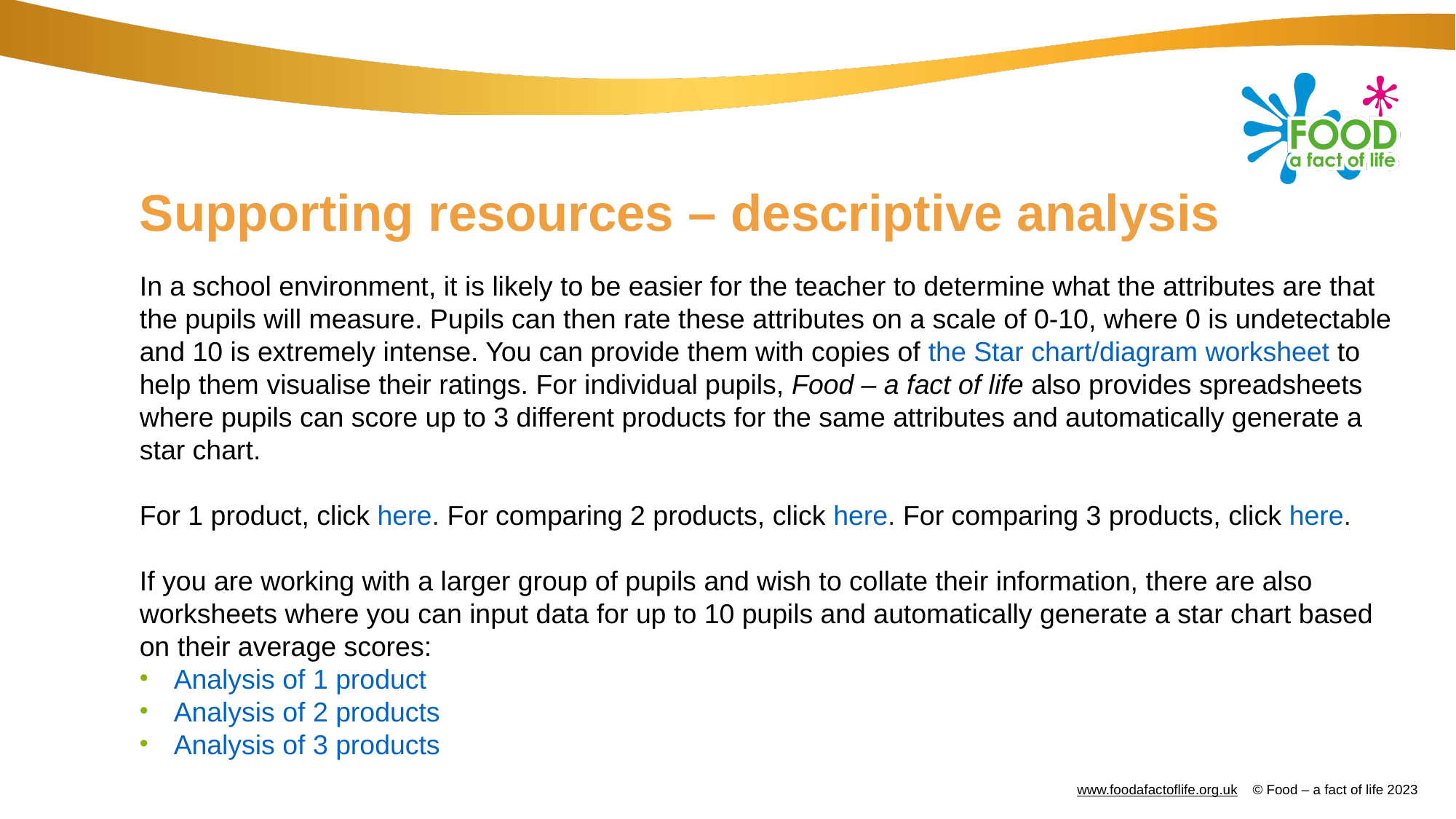

# Supporting resources – descriptive analysis

In a school environment, it is likely to be easier for the teacher to determine what the attributes are that the pupils will measure. Pupils can then rate these attributes on a scale of 0-10, where 0 is undetectable and 10 is extremely intense. You can provide them with copies of the Star chart/diagram worksheet to help them visualise their ratings. For individual pupils, Food – a fact of life also provides spreadsheets where pupils can score up to 3 different products for the same attributes and automatically generate a star chart.
For 1 product, click here. For comparing 2 products, click here. For comparing 3 products, click here.
If you are working with a larger group of pupils and wish to collate their information, there are also worksheets where you can input data for up to 10 pupils and automatically generate a star chart based on their average scores:
Analysis of 1 product
Analysis of 2 products
Analysis of 3 products